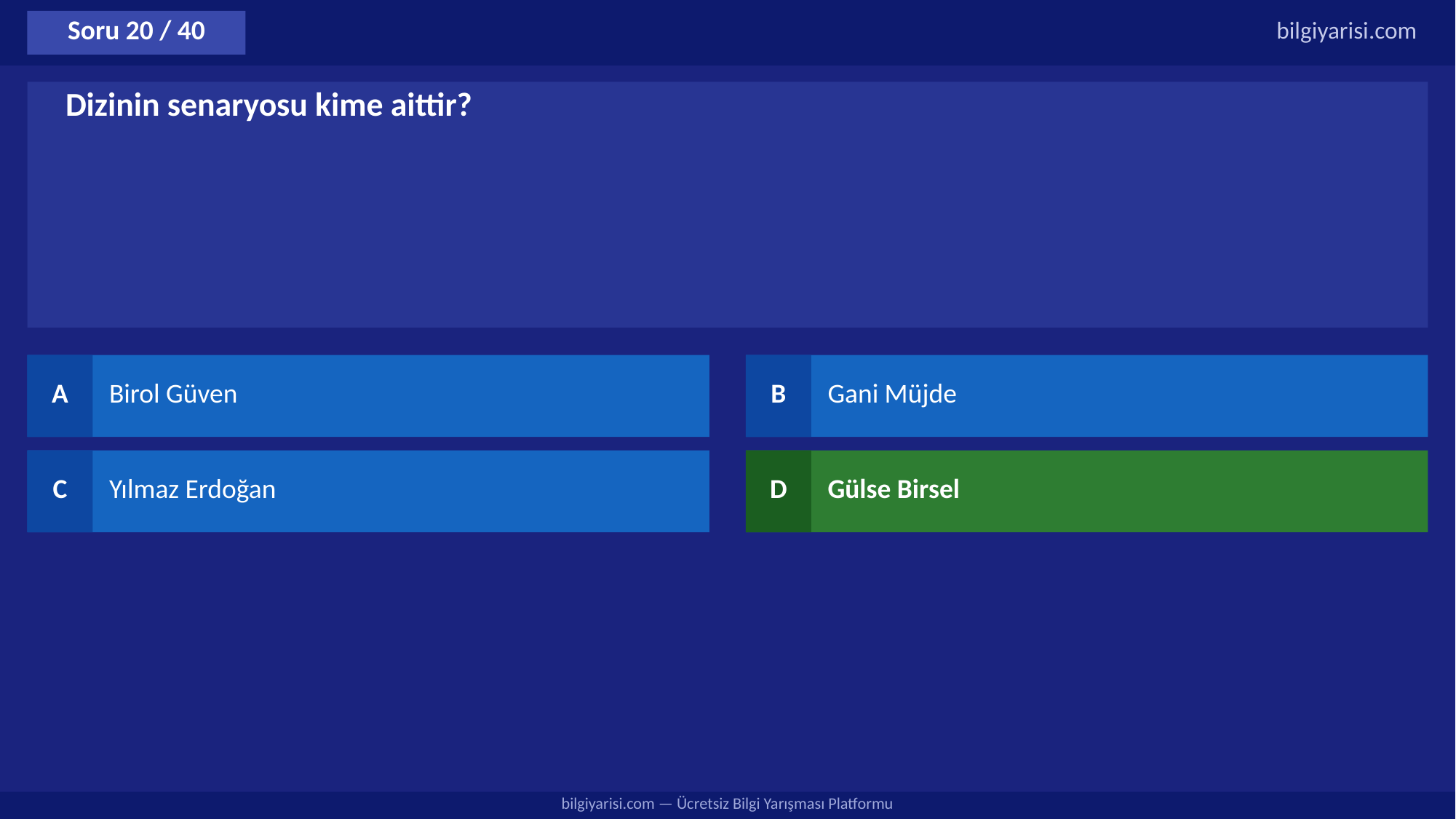

Soru 20 / 40
bilgiyarisi.com

Dizinin senaryosu kime aittir?

A
Birol Güven

B
Gani Müjde

C
Yılmaz Erdoğan

D
Gülse Birsel
bilgiyarisi.com — Ücretsiz Bilgi Yarışması Platformu